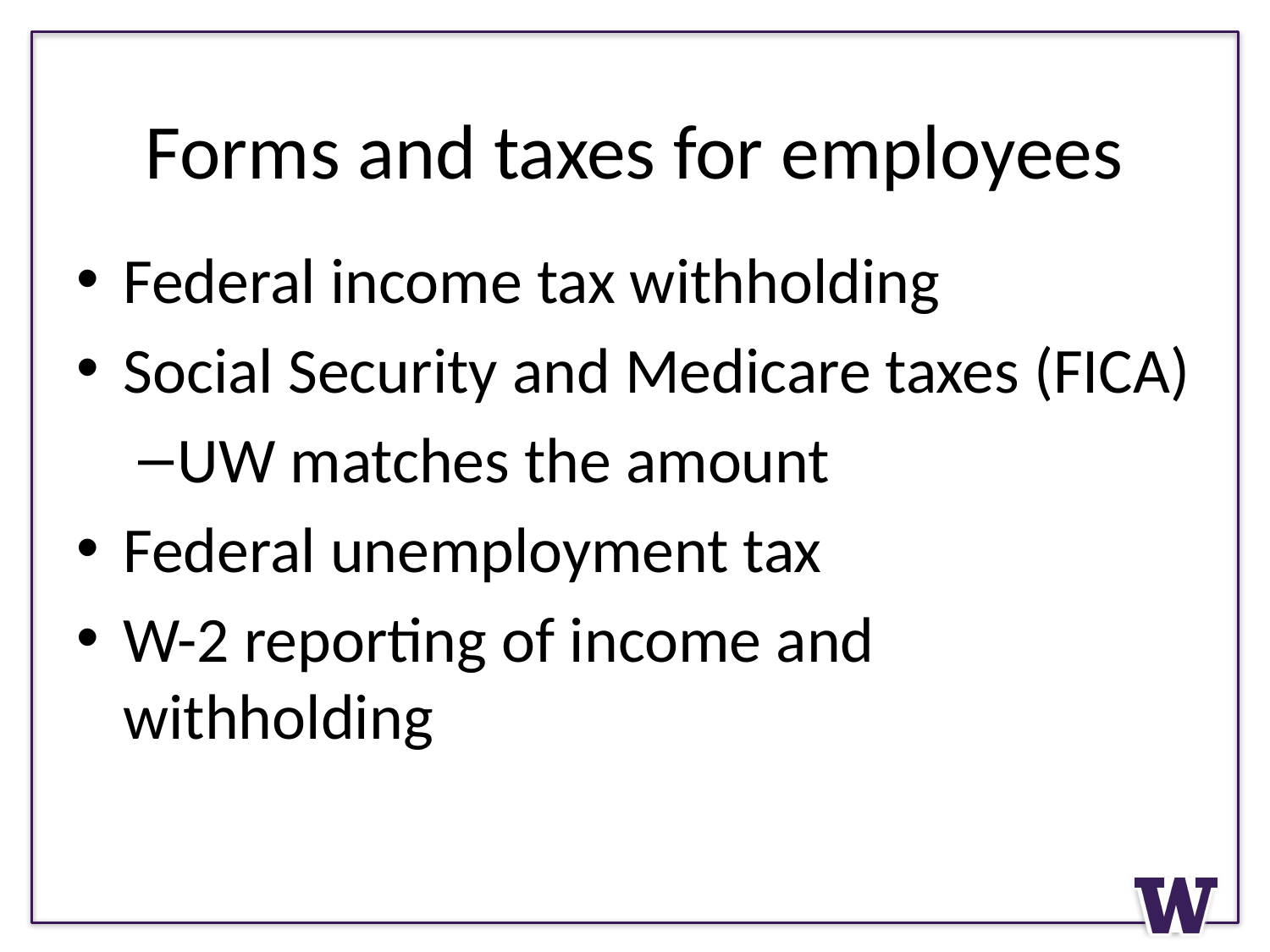

# Forms and taxes for employees
Federal income tax withholding
Social Security and Medicare taxes (FICA)
UW matches the amount
Federal unemployment tax
W-2 reporting of income and withholding